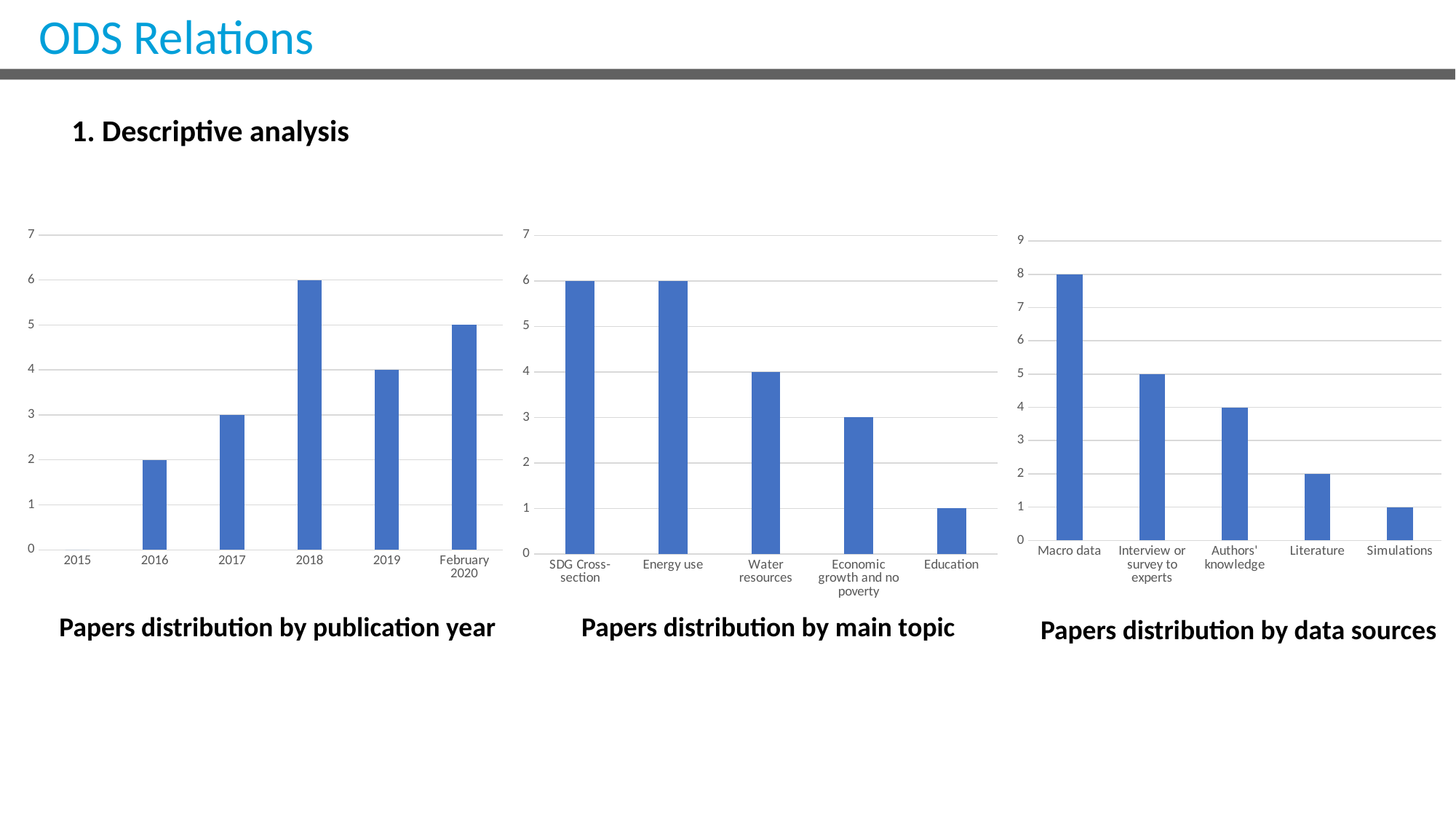

# ODS Relations

 1. Descriptive analysis

### Chart

| Category |  |
|---|---|
| 2015 | 0.0 |
| 2016 | 2.0 |
| 2017 | 3.0 |
| 2018 | 6.0 |
| 2019 | 4.0 |
| February 2020 | 5.0 |

### Chart

| Category |  |
|---|---|
| SDG Cross-section | 6.0 |
| Energy use | 6.0 |
| Water resources | 4.0 |
| Economic growth and no poverty | 3.0 |
| Education | 1.0 |

### Chart

| Category |  |
|---|---|
| Macro data | 8.0 |
| Interview or survey to experts | 5.0 |
| Authors' knowledge | 4.0 |
| Literature | 2.0 |
| Simulations | 1.0 |
Papers distribution by publication year
Papers distribution by main topic
Papers distribution by data sources